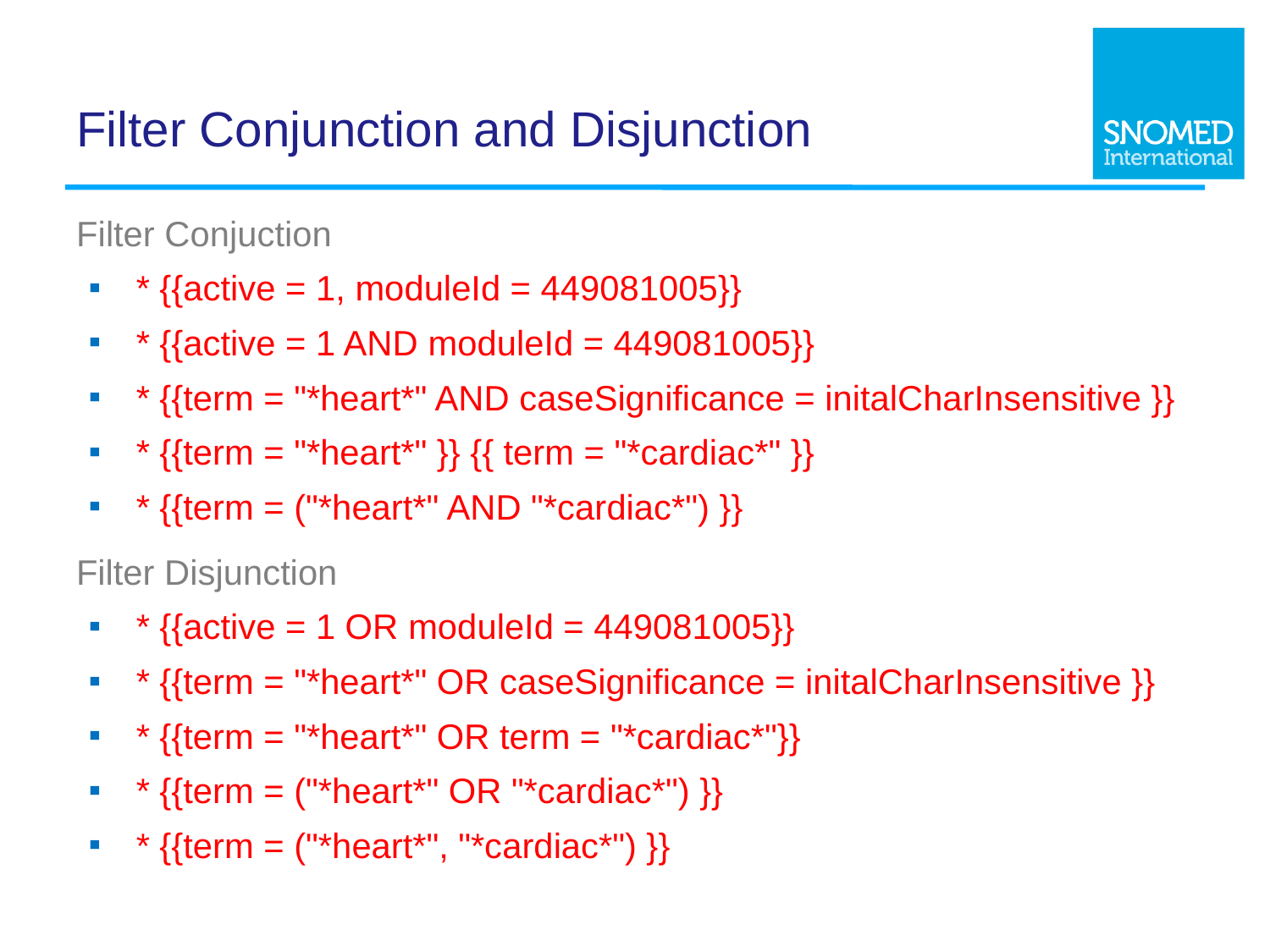

# Filter Conjunction and Disjunction
Filter Conjuction
* {{active = 1, moduleId = 449081005}}
* {{active = 1 AND moduleId = 449081005}}
* {{term = "*heart*" AND caseSignificance = initalCharInsensitive }}
* {{term = "*heart*" }} {{ term = "*cardiac*" }}
* {{term = ("*heart*" AND "*cardiac*") }}
Filter Disjunction
* {{active = 1 OR moduleId = 449081005}}
* {{term = "*heart*" OR caseSignificance = initalCharInsensitive }}
* {{term = "*heart*" OR term = "*cardiac*"}}
* {{term = ("*heart*" OR "*cardiac*") }}
* {{term = ("*heart*", "*cardiac*") }}